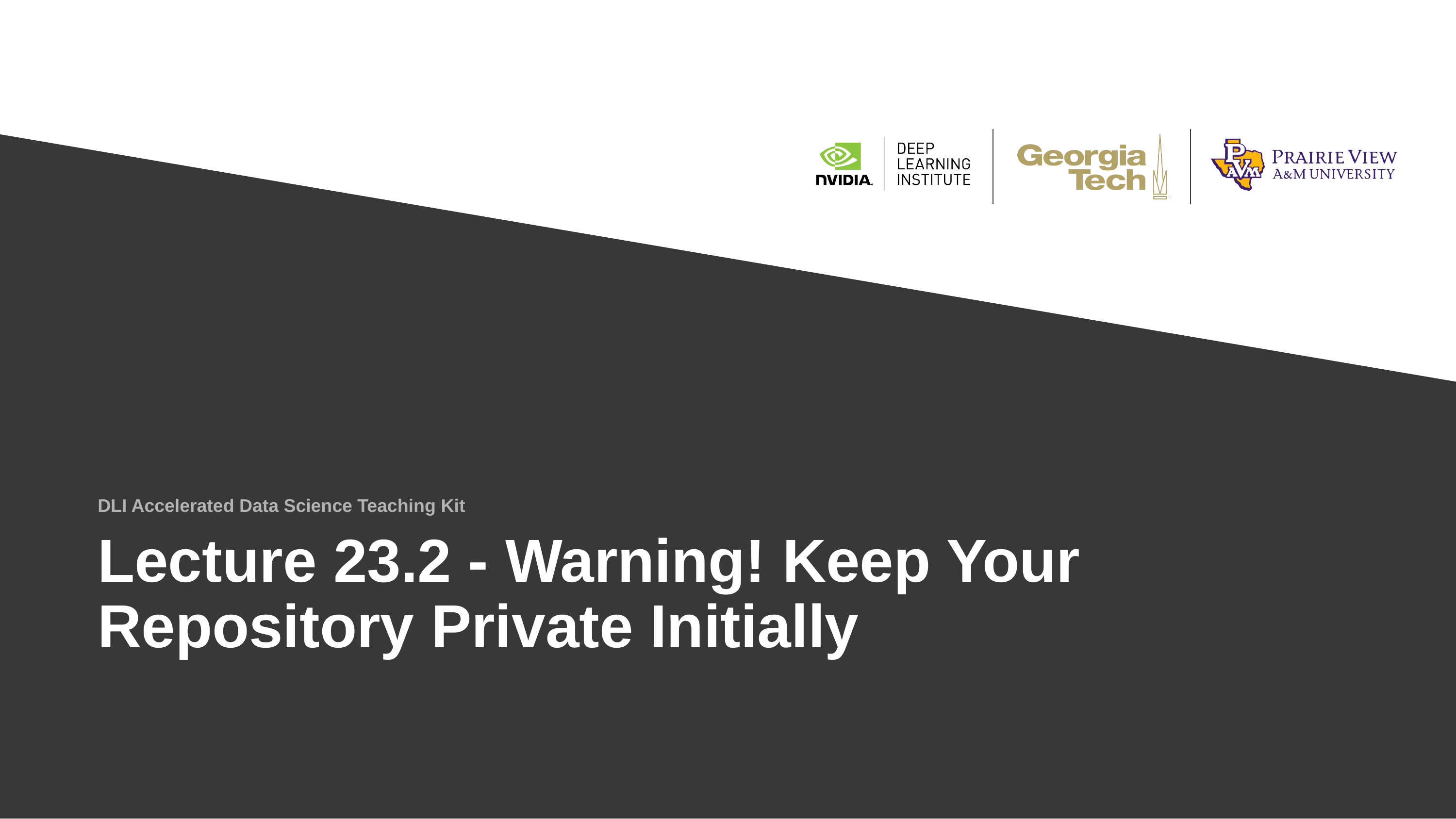

DLI Accelerated Data Science Teaching Kit
# Lecture 23.2 - Warning! Keep Your Repository Private Initially